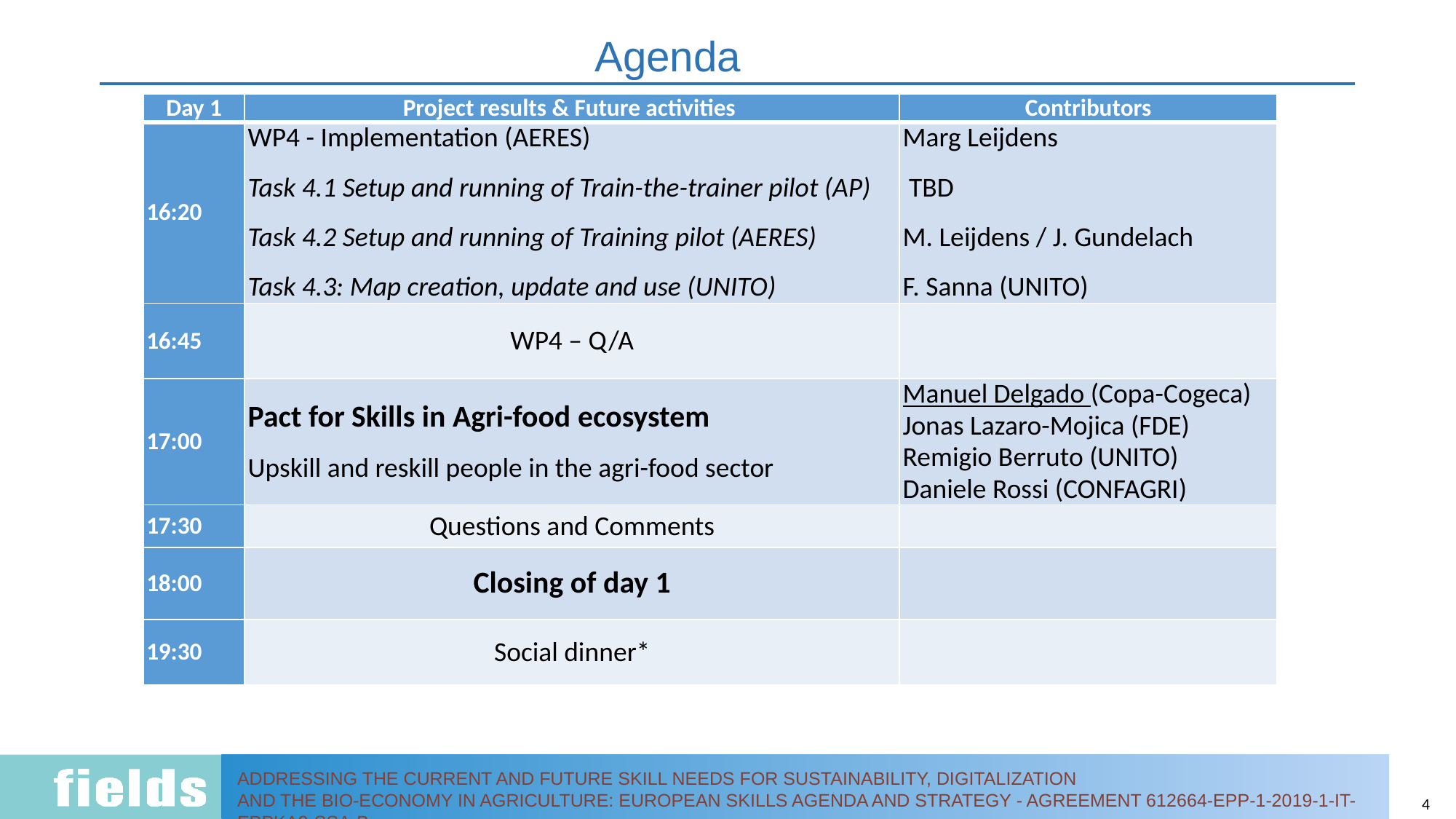

# Agenda
| Day 1 | Project results & Future activities | Contributors |
| --- | --- | --- |
| 16:20 | WP4 - Implementation (AERES) Task 4.1 Setup and running of Train-the-trainer pilot (AP) Task 4.2 Setup and running of Training pilot (AERES) Task 4.3: Map creation, update and use (UNITO) | Marg Leijdens  TBD M. Leijdens / J. Gundelach F. Sanna (UNITO) |
| 16:45 | WP4 – Q/A |  |
| 17:00 | Pact for Skills in Agri-food ecosystem Upskill and reskill people in the agri-food sector | Manuel Delgado (Copa-Cogeca) Jonas Lazaro-Mojica (FDE) Remigio Berruto (UNITO) Daniele Rossi (CONFAGRI) |
| 17:30 | Questions and Comments |  |
| 18:00 | Closing of day 1 |  |
| 19:30 | Social dinner\* |  |
4